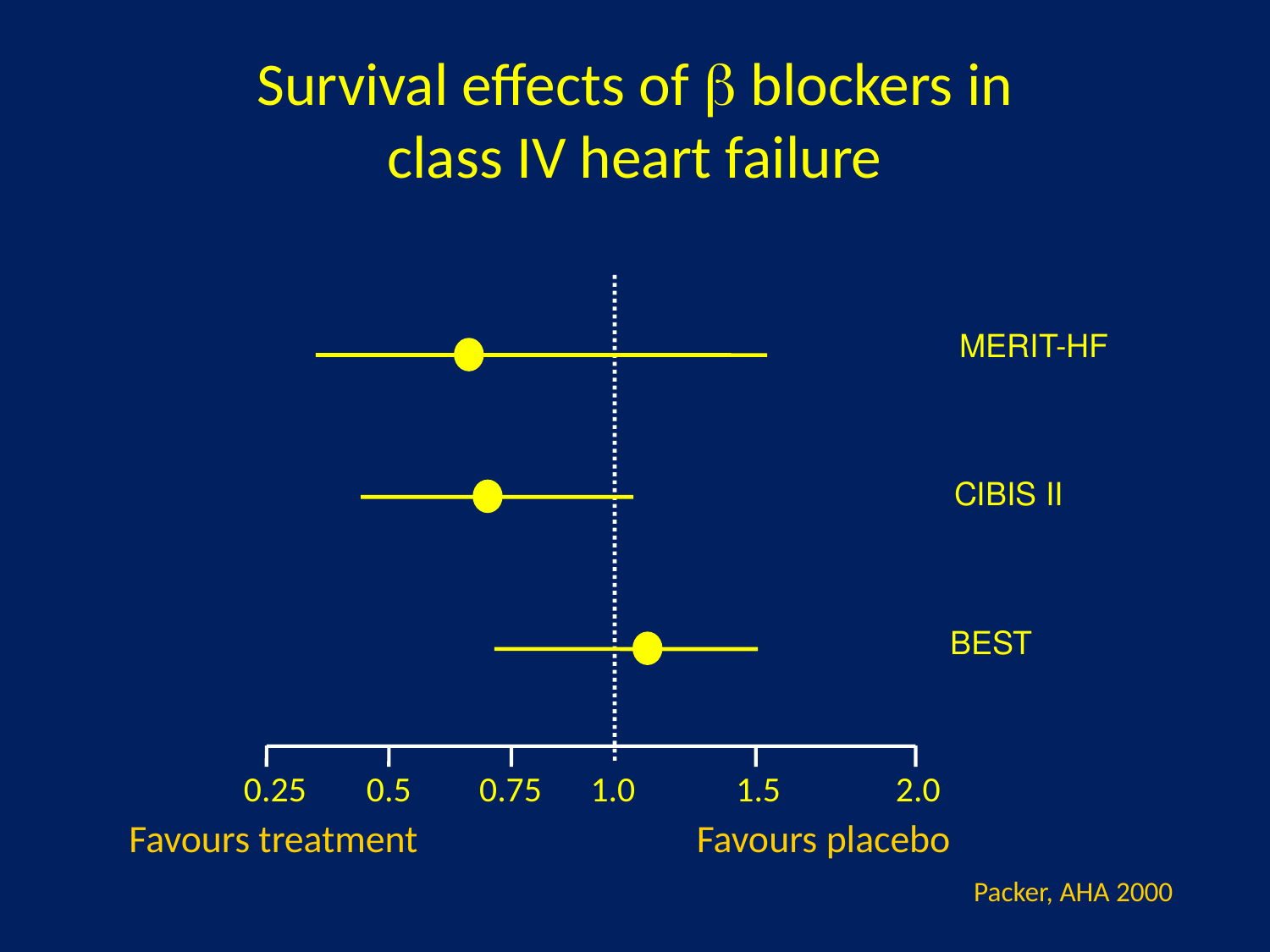

# Survival effects of β blockers in class IV heart failure

MERIT-HF

CIBIS II

BEST

0.25
0.5
0.75
1.0
1.5
2.0
Favours treatment
Favours placebo
Packer, AHA 2000